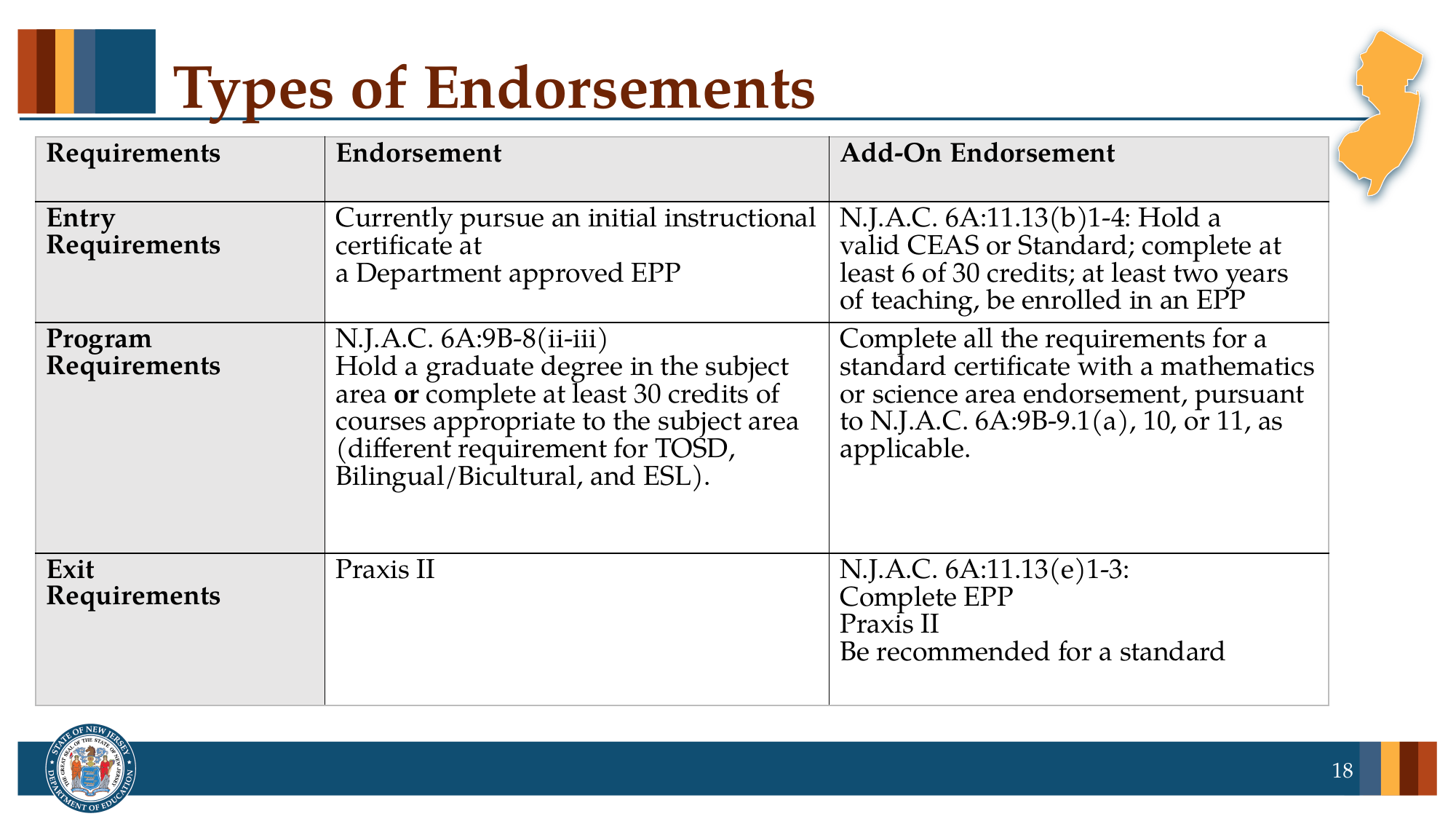

# Types of Endorsements
| Requirements | Endorsement | Add-On Endorsement |
| --- | --- | --- |
| Entry Requirements | Currently pursue an initial instructional certificate at a Department approved EPP | N.J.A.C. 6A:11.13(b)1-4: Hold a valid CEAS or Standard; complete at least 6 of 30 credits; at least two years of teaching, be enrolled in an EPP |
| Program  Requirements | N.J.A.C. 6A:9B-8(ii-iii)  Hold a graduate degree in the subject area or complete at least 30 credits of courses appropriate to the subject area (different requirement for TOSD, Bilingual/Bicultural, and ESL). | Complete all the requirements for a standard certificate with a mathematics or science area endorsement, pursuant to N.J.A.C. 6A:9B-9.1(a), 10, or 11, as applicable. |
| Exit  Requirements | Praxis II | N.J.A.C. 6A:11.13(e)1-3:  Complete EPP  Praxis II  Be recommended for a standard |
18